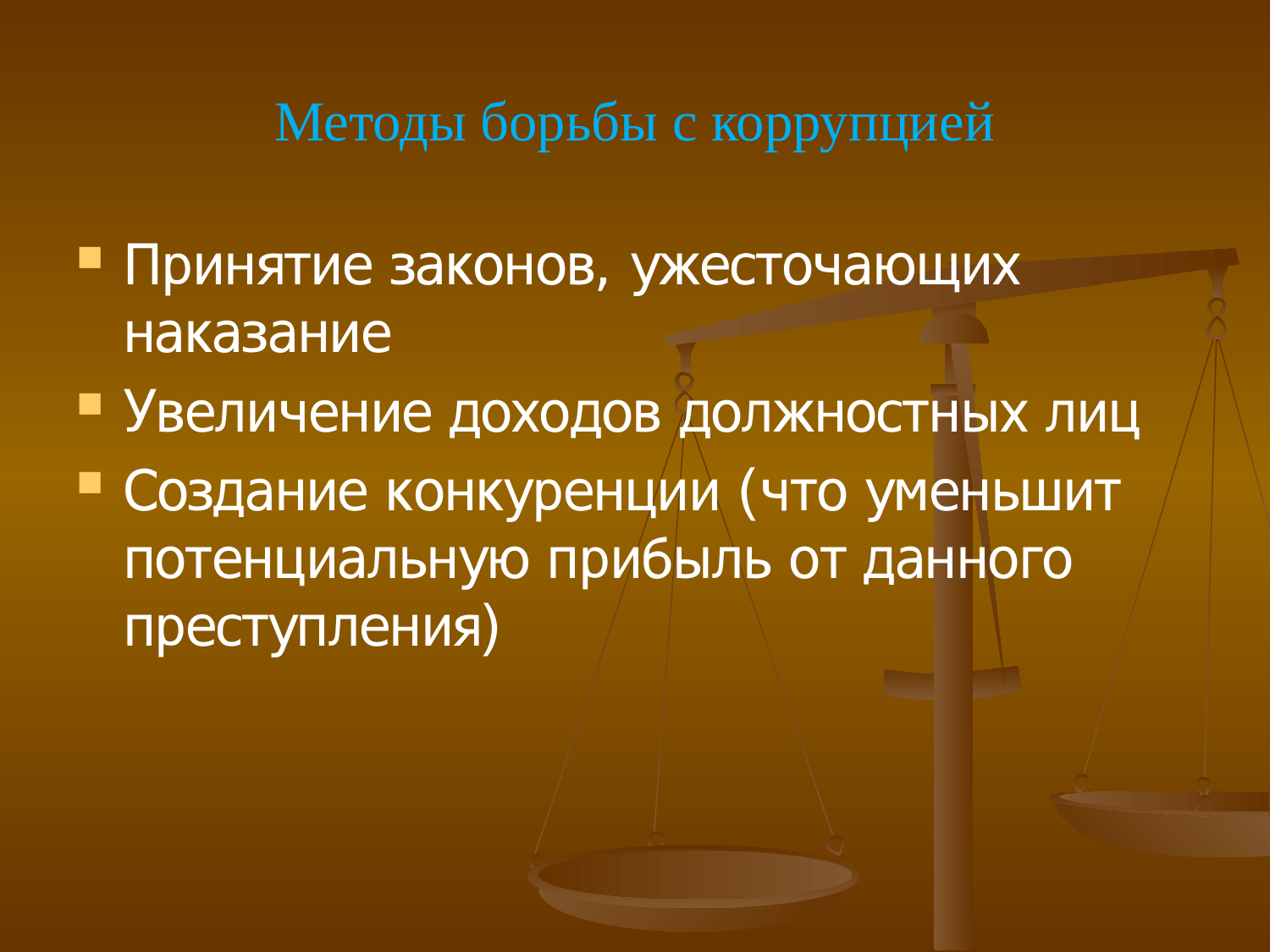

# Методы борьбы с коррупцией
Принятие законов, ужесточающих наказание
Увеличение доходов должностных лиц
Создание конкуренции (что уменьшит потенциальную прибыль от данного преступления)